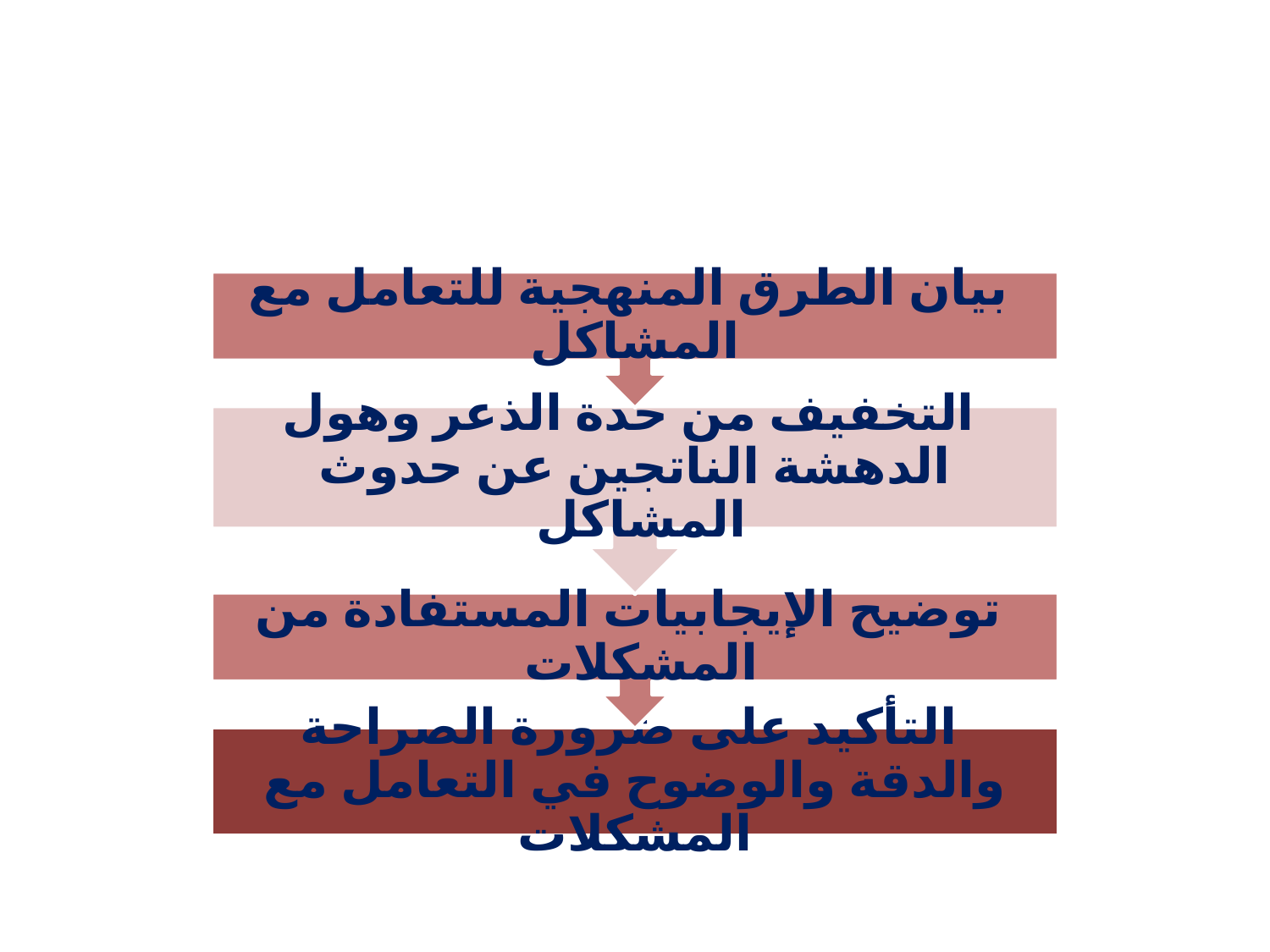

# اهداف البرنامج
 التأكيد على ضرورة الصراحة والدقة والوضوح في التعامل مع المشكلات
 توضيح الإيجابيات المستفادة من المشكلات
 التخفيف من حدة الذعر وهول الدهشة الناتجين عن حدوث المشاكل
 بيان الطرق المنهجية للتعامل مع المشاكل